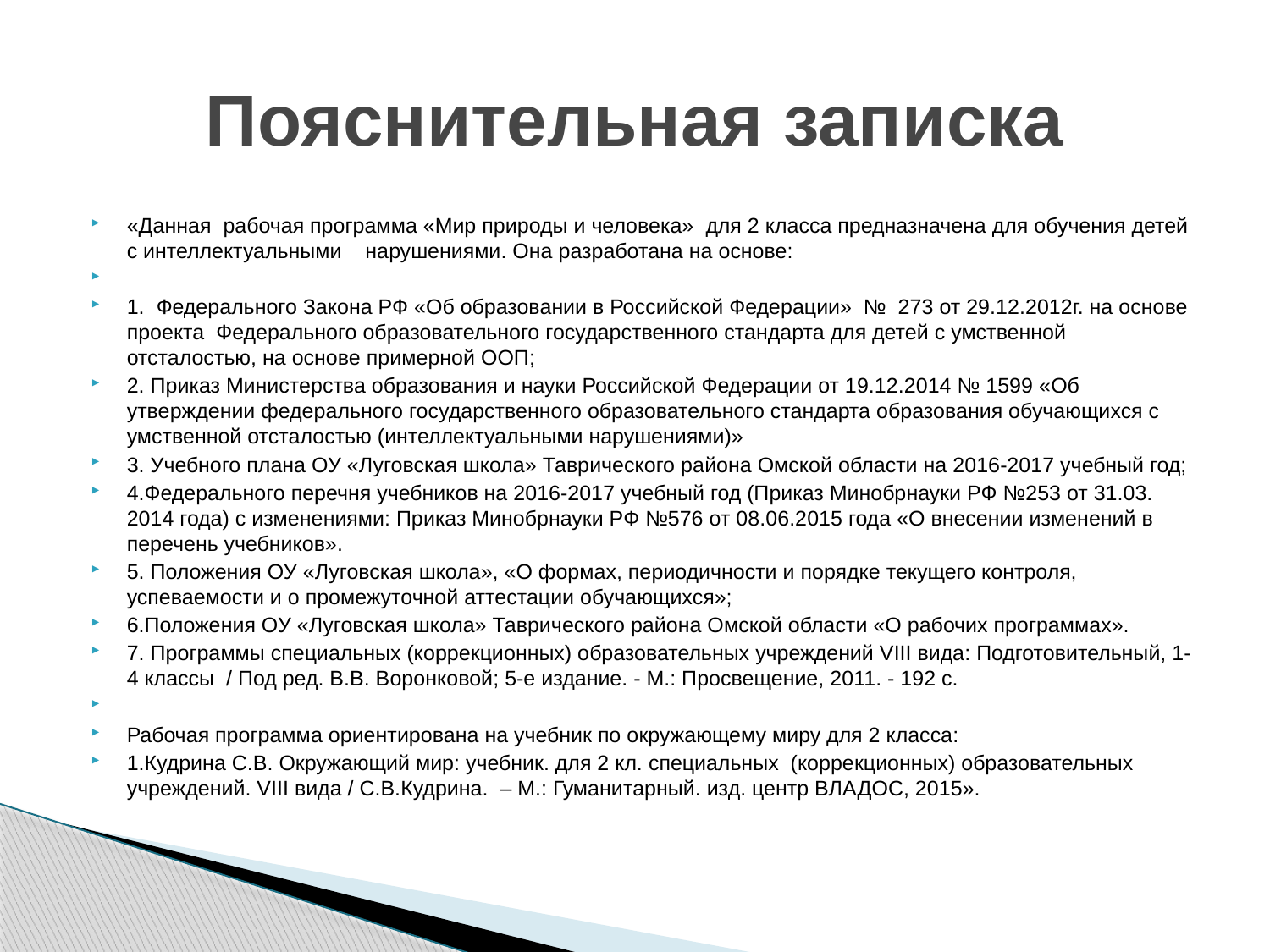

# Пояснительная записка
«Данная  рабочая программа «Мир природы и человека»  для 2 класса предназначена для обучения детей с интеллектуальными    нарушениями. Она разработана на основе:

1.  Федерального Закона РФ «Об образовании в Российской Федерации»  №  273 от 29.12.2012г. на основе проекта  Федерального образовательного государственного стандарта для детей с умственной отсталостью, на основе примерной ООП;
2. Приказ Министерства образования и науки Российской Федерации от 19.12.2014 № 1599 «Об утверждении федерального государственного образовательного стандарта образования обучающихся с умственной отсталостью (интеллектуальными нарушениями)»
3. Учебного плана ОУ «Луговская школа» Таврического района Омской области на 2016-2017 учебный год;
4.Федерального перечня учебников на 2016-2017 учебный год (Приказ Минобрнауки РФ №253 от 31.03. 2014 года) с изменениями: Приказ Минобрнауки РФ №576 от 08.06.2015 года «О внесении изменений в перечень учебников».
5. Положения ОУ «Луговская школа», «О формах, периодичности и порядке текущего контроля, успеваемости и о промежуточной аттестации обучающихся»;
6.Положения ОУ «Луговская школа» Таврического района Омской области «О рабочих программах».
7. Программы специальных (коррекционных) образовательных учреждений VIII вида: Подготовительный, 1-4 классы  / Под ред. В.В. Воронковой; 5-е издание. - М.: Просвещение, 2011. - 192 с.

Рабочая программа ориентирована на учебник по окружающему миру для 2 класса:
1.Кудрина С.В. Окружающий мир: учебник. для 2 кл. специальных  (коррекционных) образовательных  учреждений. VIII вида / С.В.Кудрина.  – М.: Гуманитарный. изд. центр ВЛАДОС, 2015».